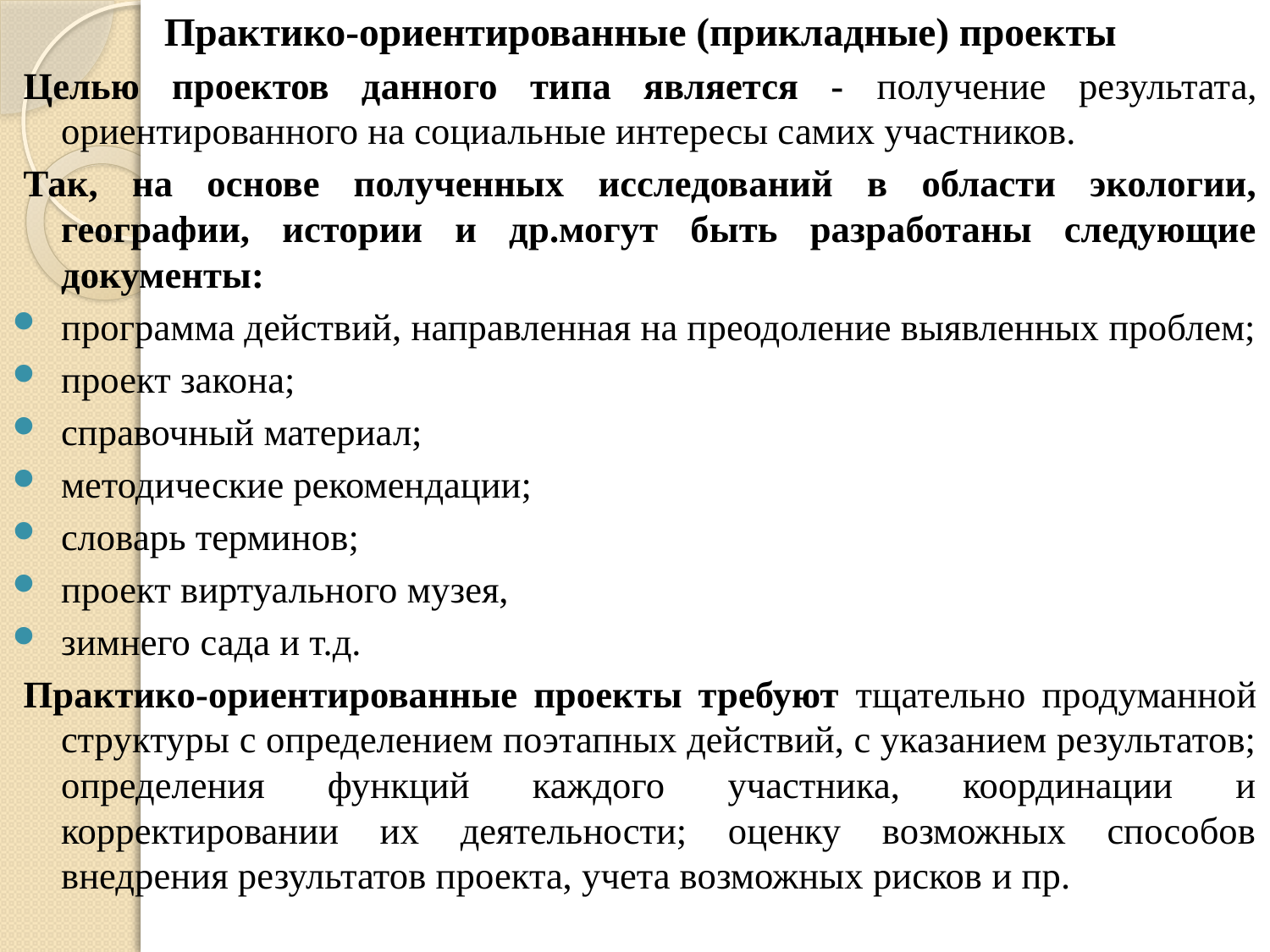

Практико-ориентированные (прикладные) проекты
Целью проектов данного типа является - получение результата, ориентированного на социальные интересы самих участников.
Так, на основе полученных исследований в области экологии, географии, истории и др.могут быть разработаны следующие документы:
программа действий, направленная на преодоление выявленных проблем;
проект закона;
справочный материал;
методические рекомендации;
словарь терминов;
проект виртуального музея,
зимнего сада и т.д.
Практико-ориентированные проекты требуют тщательно продуманной структуры с определением поэтапных действий, с указанием результатов; определения функций каждого участника, координации и корректировании их деятельности; оценку возможных способов внедрения результатов проекта, учета возможных рисков и пр.